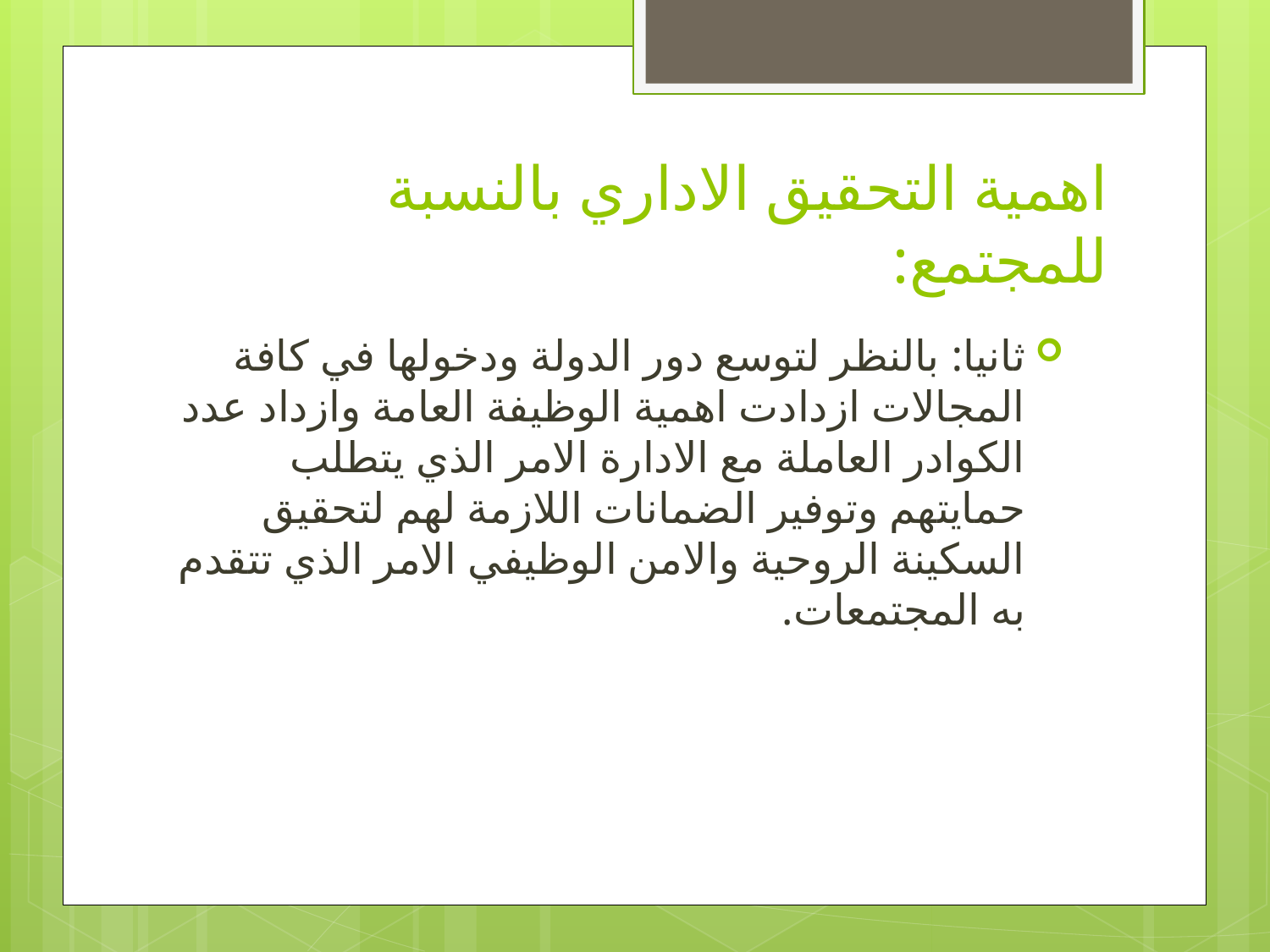

# اهمية التحقيق الاداري بالنسبة للمجتمع:
ثانيا: بالنظر لتوسع دور الدولة ودخولها في كافة المجالات ازدادت اهمية الوظيفة العامة وازداد عدد الكوادر العاملة مع الادارة الامر الذي يتطلب حمايتهم وتوفير الضمانات اللازمة لهم لتحقيق السكينة الروحية والامن الوظيفي الامر الذي تتقدم به المجتمعات.